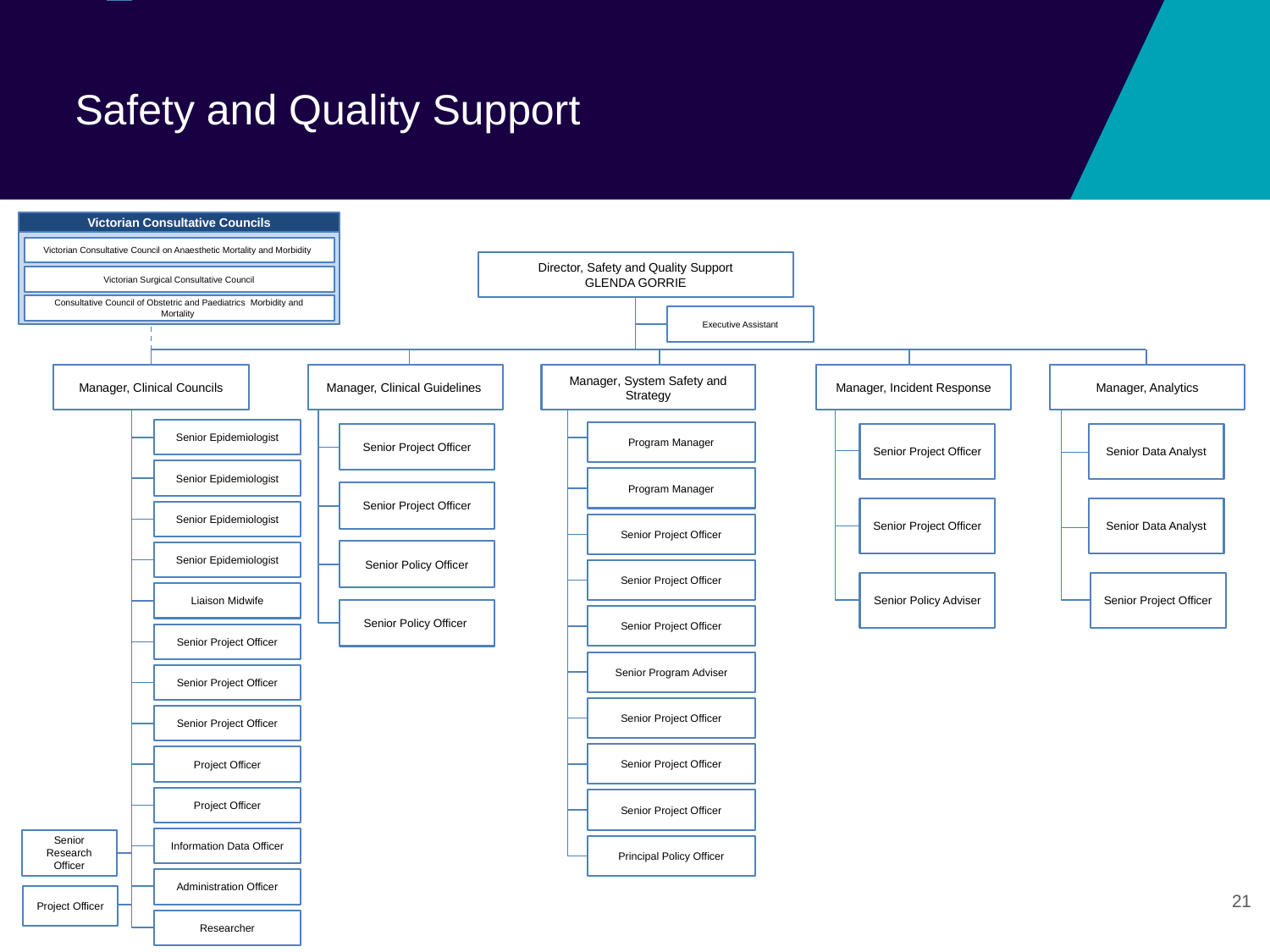

# Safety and Quality Support
Victorian Consultative Councils

Victorian Consultative Council on Anaesthetic Mortality and Morbidity
Director, Safety and Quality Support
GLENDA GORRIE
Victorian Surgical Consultative Council
Consultative Council of Obstetric and Paediatrics  Morbidity and Mortality
Executive Assistant
Manager, Clinical Councils
Manager, Clinical Guidelines
Manager, System Safety and Strategy
Manager, Incident Response
Manager, Analytics
Senior Epidemiologist
Program Manager
Senior Project Officer
Senior Project Officer
Senior Data Analyst
Senior Epidemiologist
Program Manager
Senior Project Officer
Senior Project Officer
Senior Data Analyst
Senior Epidemiologist
Senior Project Officer
Senior Policy Officer
Senior Epidemiologist
Senior Project Officer
Senior Policy Adviser
Senior Project Officer
Liaison Midwife
Senior Policy Officer
Senior Project Officer
Senior Project Officer
Senior Program Adviser
Senior Project Officer
Senior Project Officer
Senior Project Officer
Senior Project Officer
Project Officer
Project Officer
Senior Project Officer
Information Data Officer
Senior Research Officer
Principal Policy Officer
Administration Officer
Project Officer
21
Researcher